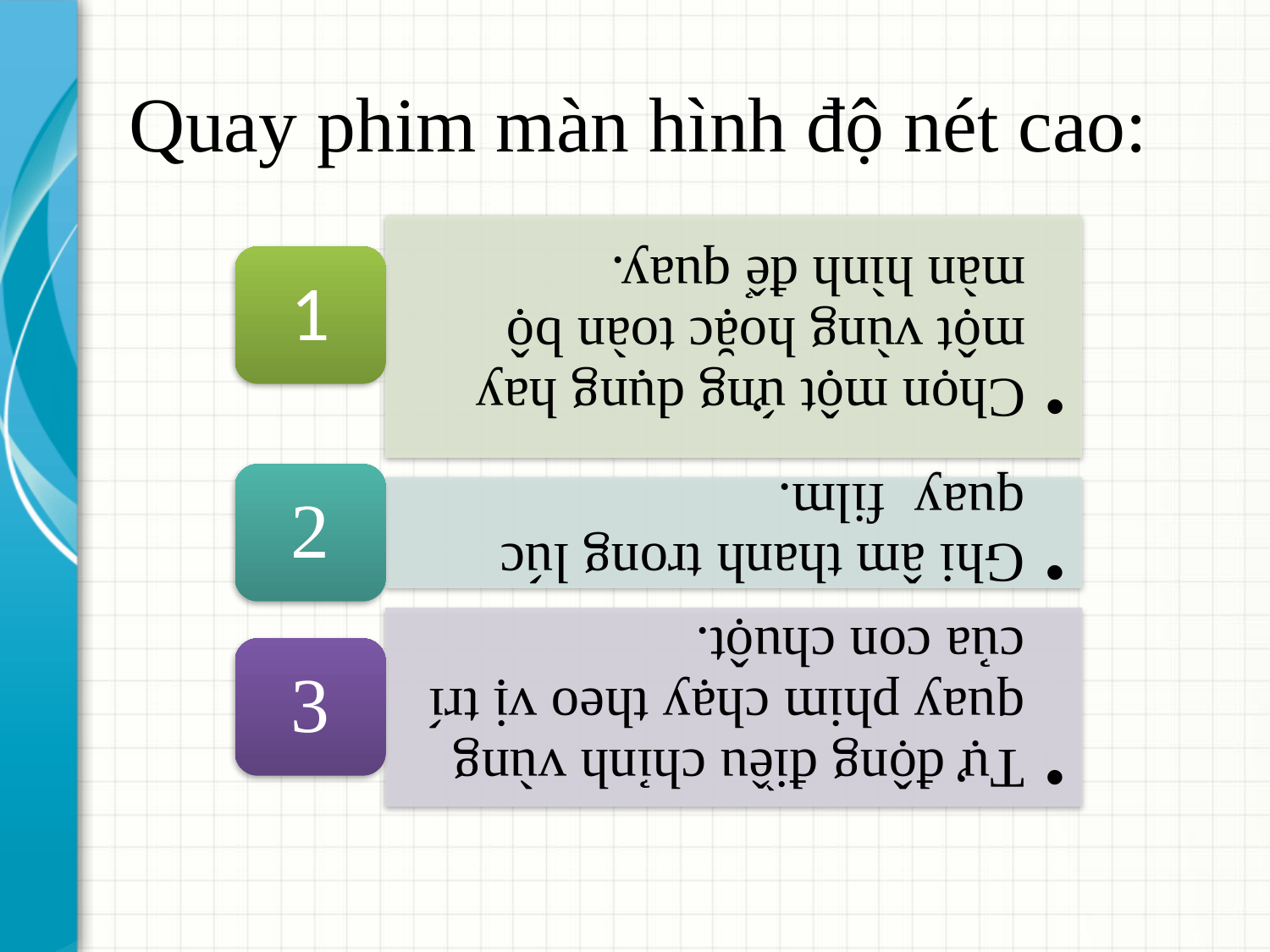

# Quay phim màn hình độ nét cao:
Chọn một ứng dụng hay một vùng hoặc toàn bộ màn hình để quay.
1
Ghi âm thanh trong lúc quay  film.
2
Tự động điều chỉnh vùng quay phim chạy theo vị trí của con chuột.
3